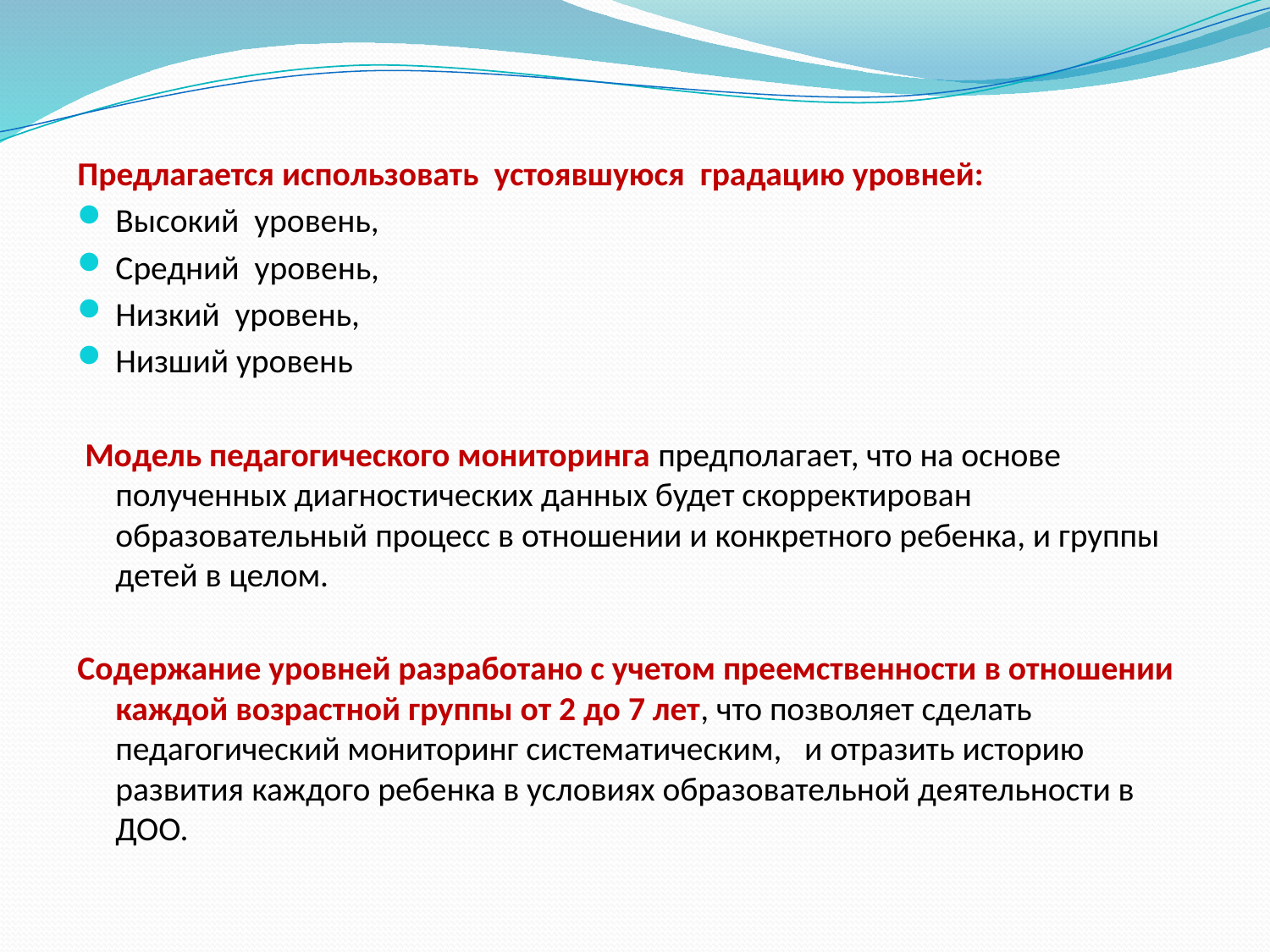

Предлагается использовать  устоявшуюся  градацию уровней:
Высокий  уровень,
Средний  уровень,
Низкий  уровень,
Низший уровень

 Модель педагогического мониторинга предполагает, что на основе полученных диагностических данных будет скорректирован образовательный процесс в отношении и конкретного ребенка, и группы детей в целом.

Содержание уровней разработано с учетом преемственности в отношении каждой возрастной группы от 2 до 7 лет, что позволяет сделать педагогический мониторинг систематическим,   и отразить историю развития каждого ребенка в условиях образовательной деятельности в ДОО.